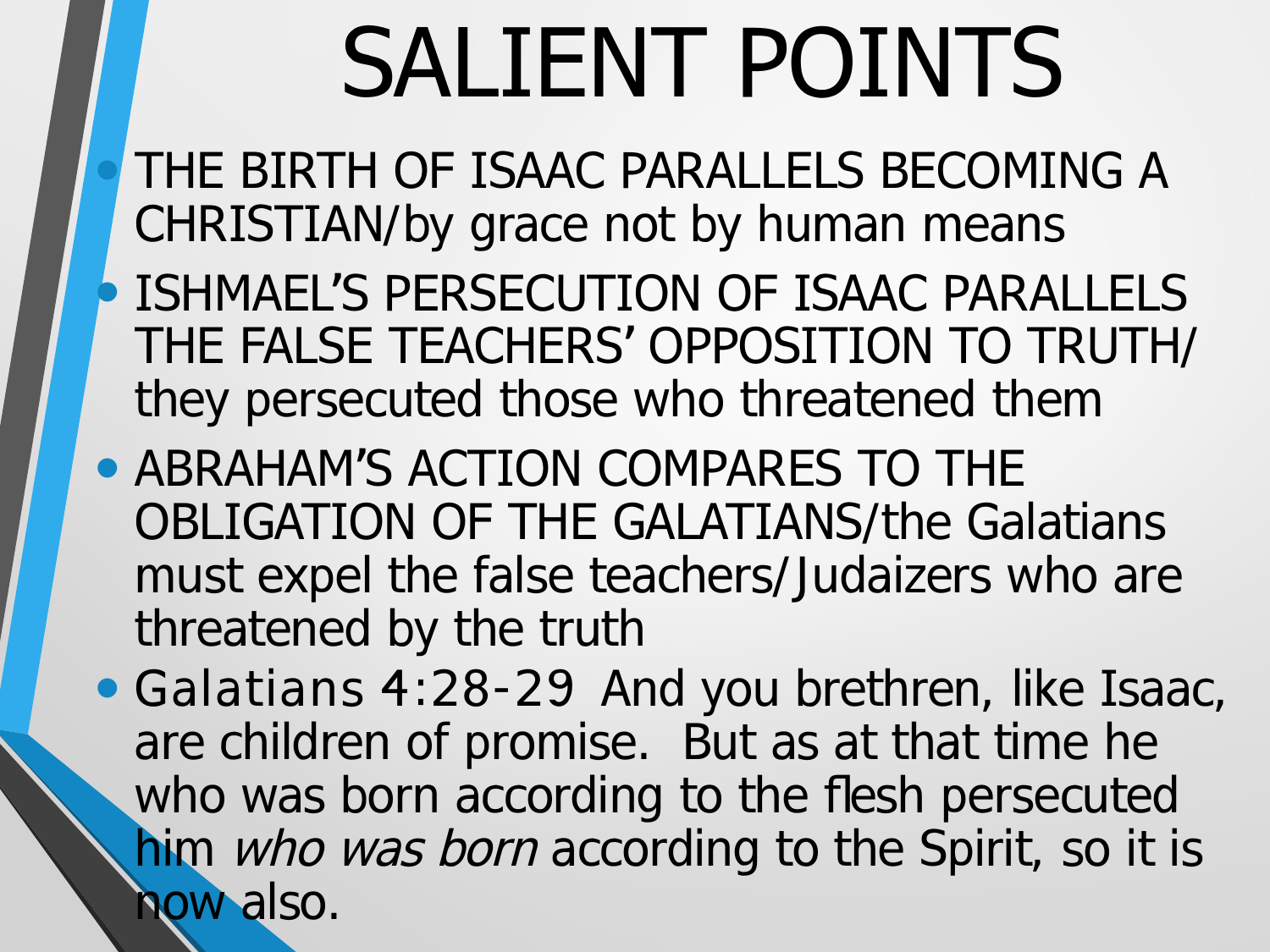

# SALIENT POINTS

THE BIRTH OF ISAAC PARALLELS BECOMING A CHRISTIAN/by grace not by human means
ISHMAEL’S PERSECUTION OF ISAAC PARALLELS THE FALSE TEACHERS’ OPPOSITION TO TRUTH/ they persecuted those who threatened them
ABRAHAM’S ACTION COMPARES TO THE OBLIGATION OF THE GALATIANS/the Galatians  must expel the false teachers/Judaizers who are threatened by the truth
Galatians 4:28-29  And you brethren, like Isaac, are children of promise.  But as at that time he who was born according to the flesh persecuted him who was born according to the Spirit, so it is now also.